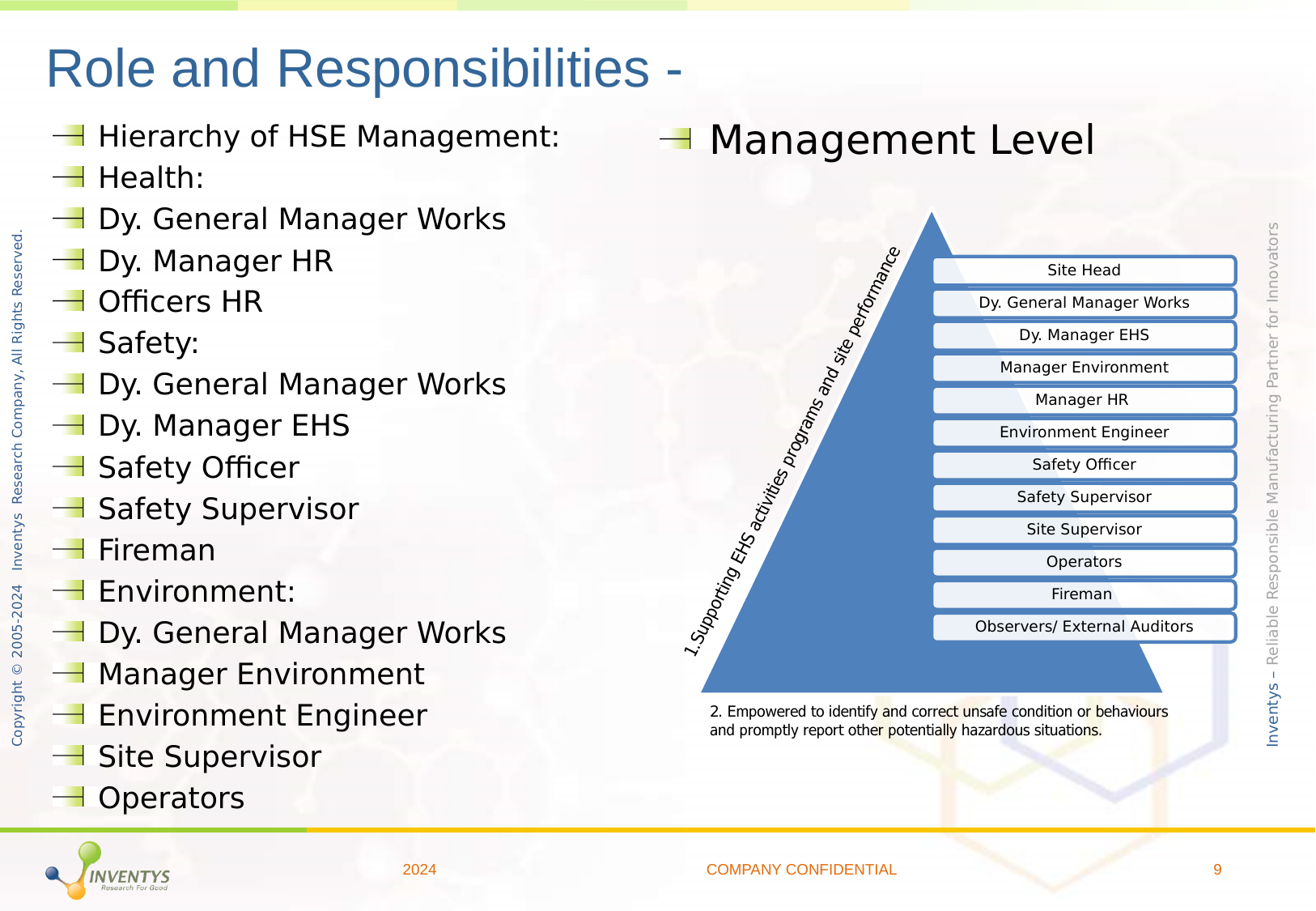

# Role and Responsibilities -
Management Level

Hierarchy of HSE Management:
Health:
Dy. General Manager Works
Dy. Manager HR
Officers HR
Safety:
Dy. General Manager Works
Dy. Manager EHS
Safety Officer
Safety Supervisor
Fireman
Environment:
Dy. General Manager Works
Manager Environment
Environment Engineer
Site Supervisor
Operators

Site Head
Dy. General Manager Works
Dy. Manager EHS
Manager Environment
Manager HR
Environment Engineer
Safety Officer
Safety Supervisor
Site Supervisor
Operators
Fireman
Observers/ External Auditors
1.Supporting EHS activities programs and site performance
2. Empowered to identify and correct unsafe condition or behaviours and promptly report other potentially hazardous situations.
2024
COMPANY CONFIDENTIAL
9